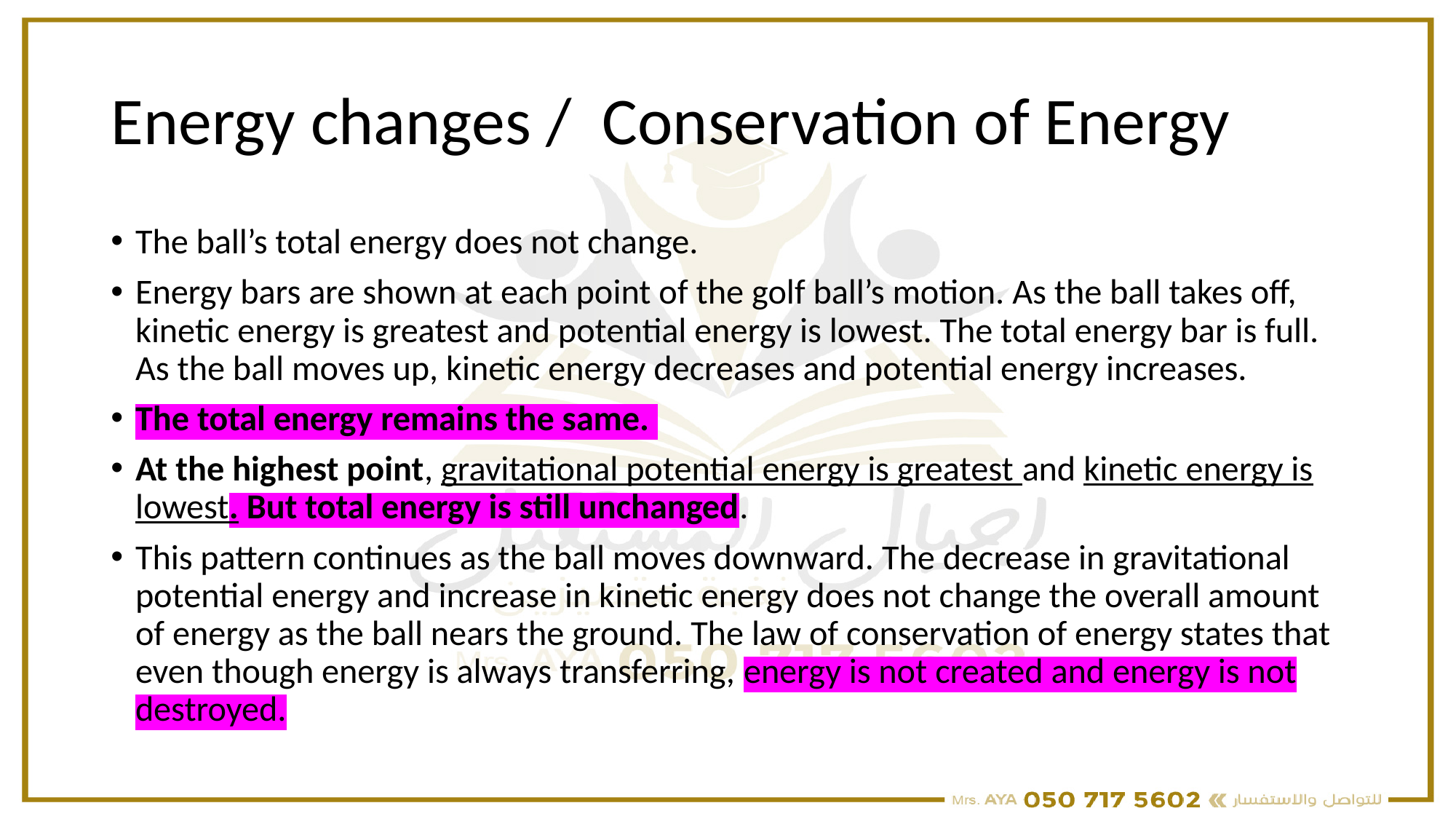

# Energy changes /  Conservation of Energy
The ball’s total energy does not change.
Energy bars are shown at each point of the golf ball’s motion. As the ball takes off, kinetic energy is greatest and potential energy is lowest. The total energy bar is full. As the ball moves up, kinetic energy decreases and potential energy increases.
The total energy remains the same.
At the highest point, gravitational potential energy is greatest and kinetic energy is lowest. But total energy is still unchanged.
This pattern continues as the ball moves downward. The decrease in gravitational potential energy and increase in kinetic energy does not change the overall amount of energy as the ball nears the ground. The law of conservation of energy states that even though energy is always transferring, energy is not created and energy is not destroyed.